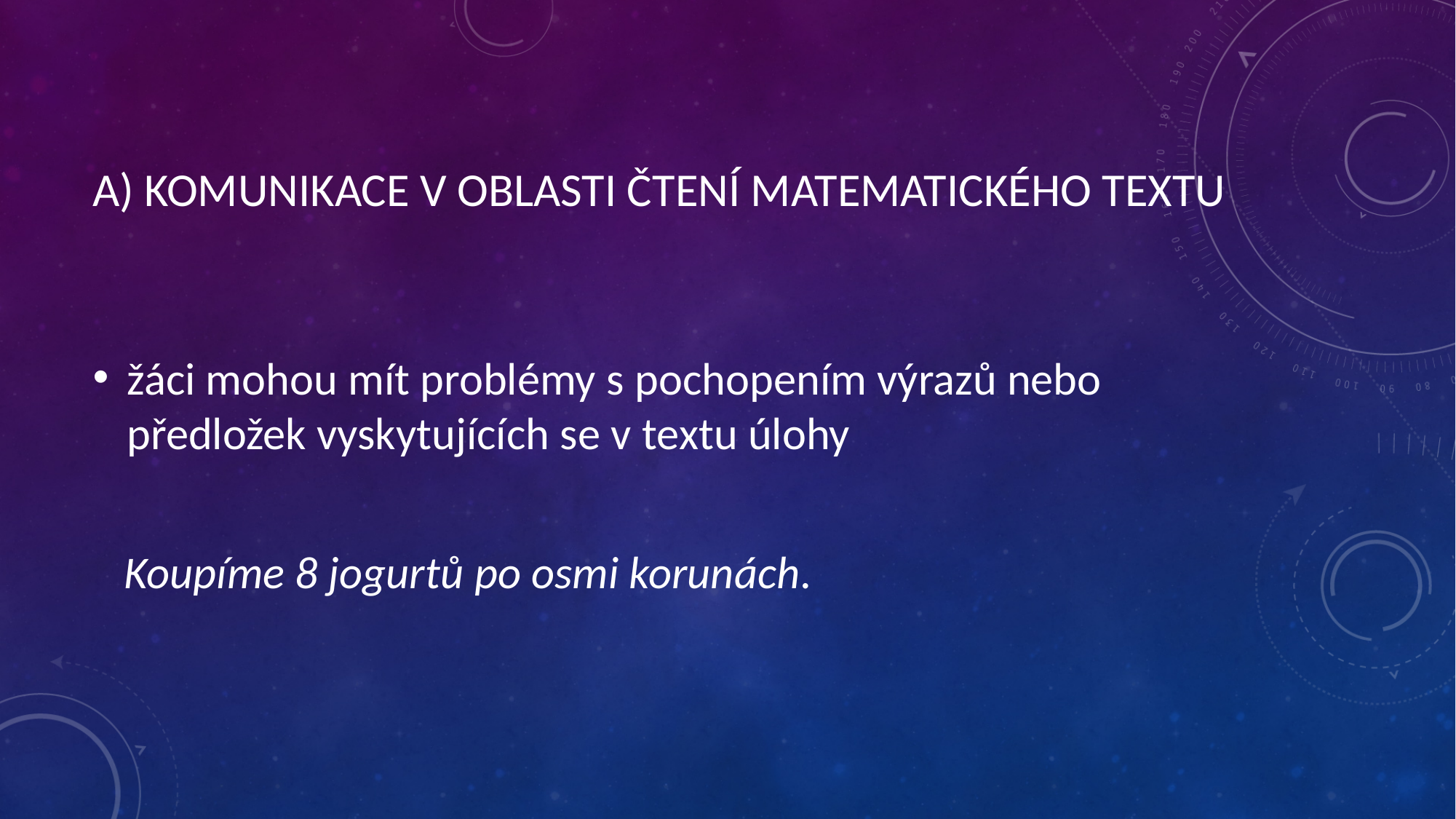

# a) komunikace v oblasti čtení matematického textu
žáci mohou mít problémy s pochopením výrazů nebo předložek vyskytujících se v textu úlohy

   Koupíme 8 jogurtů po osmi korunách.